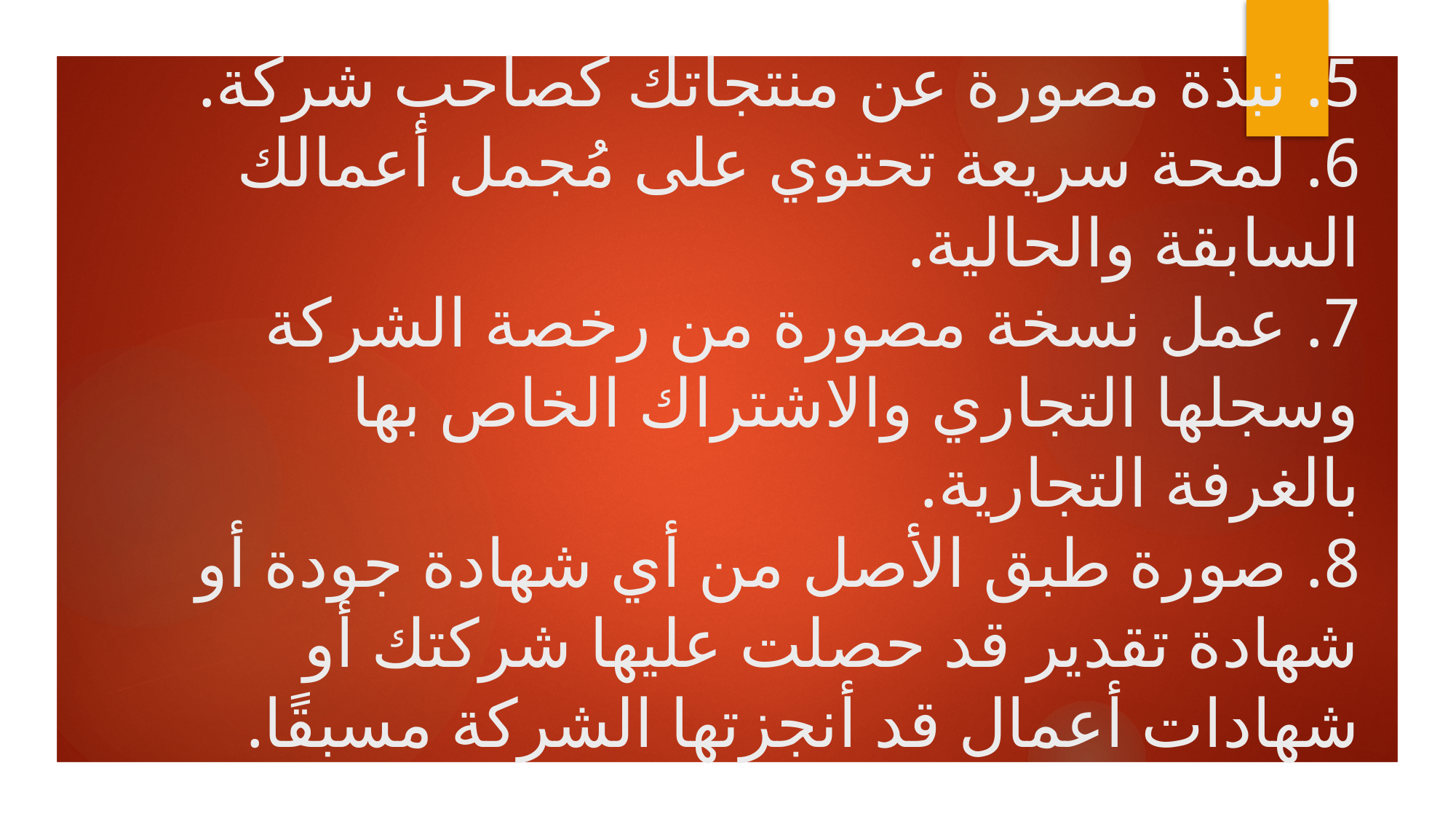

# 5. نبذة مصورة عن منتجاتك كصاحب شركة. 6. لمحة سريعة تحتوي على مُجمل أعمالك السابقة والحالية. 7. عمل نسخة مصورة من رخصة الشركة وسجلها التجاري والاشتراك الخاص بها بالغرفة التجارية. 8. صورة طبق الأصل من أي شهادة جودة أو شهادة تقدير قد حصلت عليها شركتك أو شهادات أعمال قد أنجزتها الشركة مسبقًا.